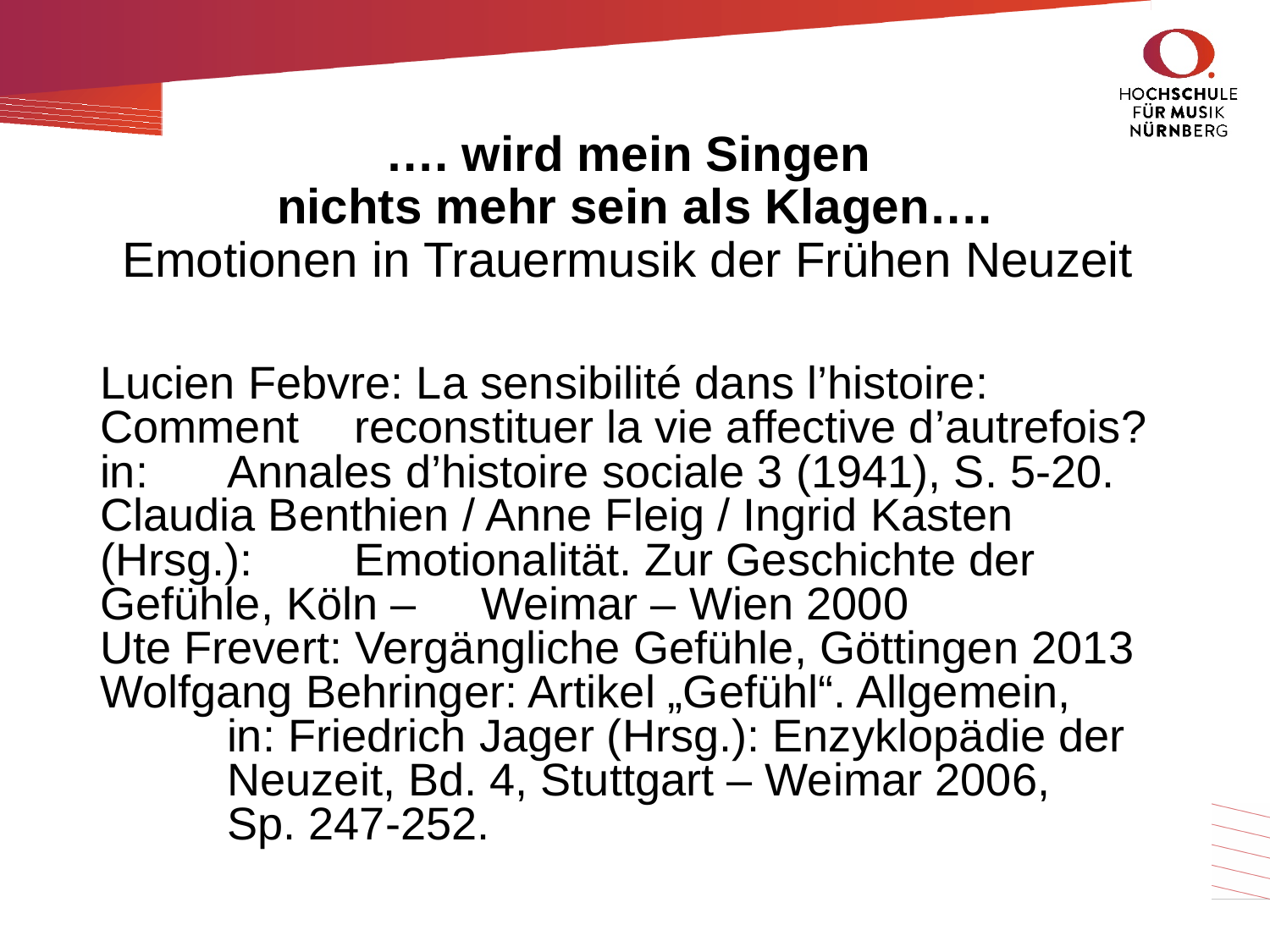

# …. wird mein Singen nichts mehr sein als Klagen…. Emotionen in Trauermusik der Frühen Neuzeit
Lucien Febvre: La sensibilité dans l’histoire: Comment 	reconstituer la vie affective d’autrefois? in: 	Annales d’histoire sociale 3 (1941), S. 5-20.
Claudia Benthien / Anne Fleig / Ingrid Kasten (Hrsg.): 	Emotionalität. Zur Geschichte der Gefühle, Köln – 	Weimar – Wien 2000
Ute Frevert: Vergängliche Gefühle, Göttingen 2013
Wolfgang Behringer: Artikel „Gefühl“. Allgemein,
	in: Friedrich Jager (Hrsg.): Enzyklopädie der 	Neuzeit, Bd. 4, Stuttgart – Weimar 2006,
	Sp. 247-252.